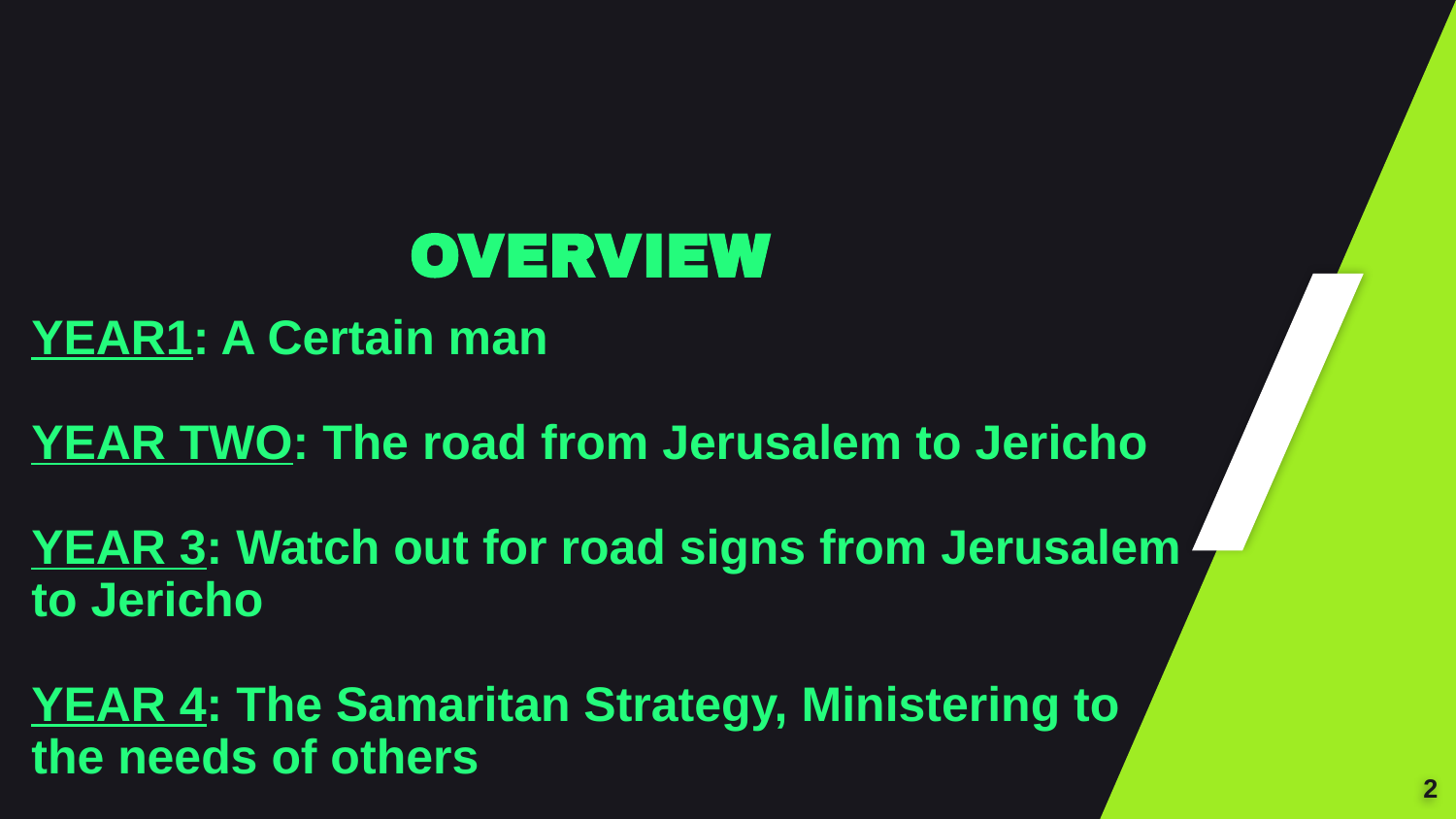

OVERVIEW
YEAR1: A Certain man

YEAR TWO: The road from Jerusalem to Jericho

YEAR 3: Watch out for road signs from Jerusalem to Jericho

YEAR 4: The Samaritan Strategy, Ministering to the needs of others
2